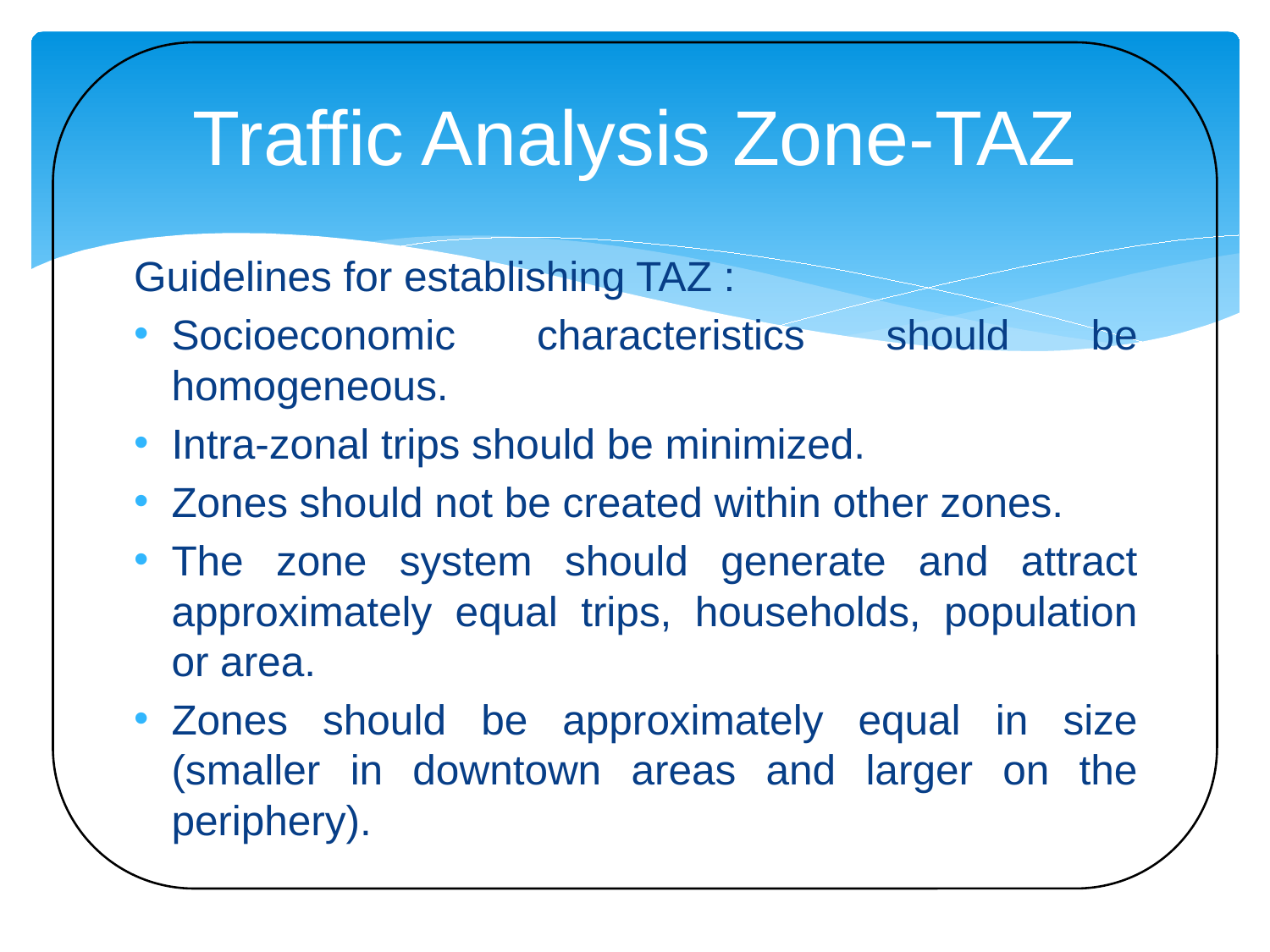

# Traffic Analysis Zone-TAZ
Guidelines for establishing TAZ :
Socioeconomic characteristics should be homogeneous.
Intra-zonal trips should be minimized.
Zones should not be created within other zones.
The zone system should generate and attract approximately equal trips, households, population or area.
Zones should be approximately equal in size (smaller in downtown areas and larger on the periphery).